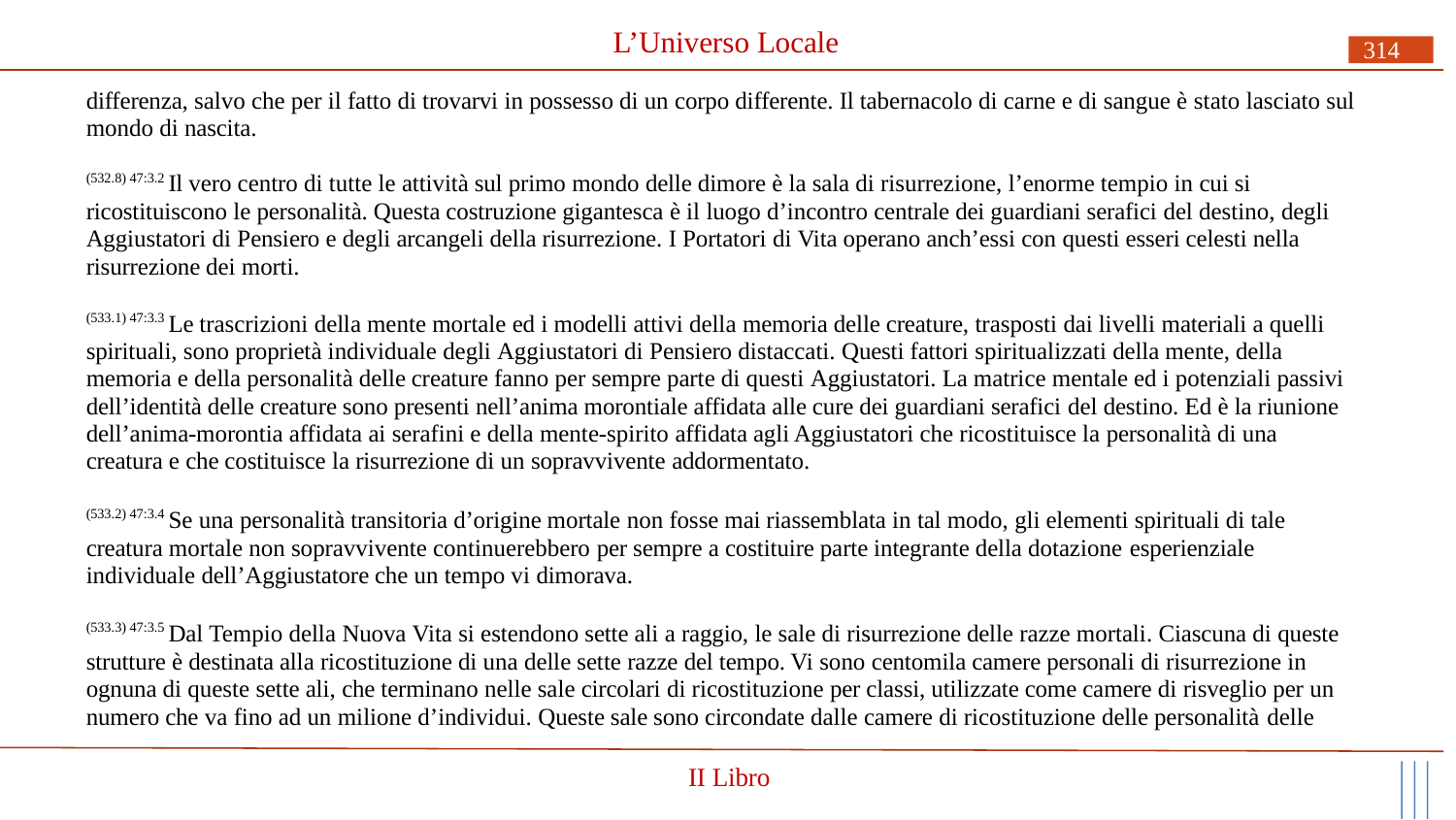

# L’Universo Locale
314

differenza, salvo che per il fatto di trovarvi in possesso di un corpo differente. Il tabernacolo di carne e di sangue è stato lasciato sul  mondo di nascita.

(532.8) 47:3.2 Il vero centro di tutte le attività sul primo mondo delle dimore è la sala di risurrezione, l’enorme tempio in cui si  ricostituiscono le personalità. Questa costruzione gigantesca è il luogo d’incontro centrale dei guardiani serafici del destino, degli  Aggiustatori di Pensiero e degli arcangeli della risurrezione. I Portatori di Vita operano anch’essi con questi esseri celesti nella  risurrezione dei morti.

(533.1) 47:3.3 Le trascrizioni della mente mortale ed i modelli attivi della memoria delle creature, trasposti dai livelli materiali a quelli  spirituali, sono proprietà individuale degli Aggiustatori di Pensiero distaccati. Questi fattori spiritualizzati della mente, della  memoria e della personalità delle creature fanno per sempre parte di questi Aggiustatori. La matrice mentale ed i potenziali passivi  dell’identità delle creature sono presenti nell’anima morontiale affidata alle cure dei guardiani serafici del destino. Ed è la riunione  dell’anima-morontia affidata ai serafini e della mente-spirito affidata agli Aggiustatori che ricostituisce la personalità di una  creatura e che costituisce la risurrezione di un sopravvivente addormentato.

(533.2) 47:3.4 Se una personalità transitoria d’origine mortale non fosse mai riassemblata in tal modo, gli elementi spirituali di tale  creatura mortale non sopravvivente continuerebbero per sempre a costituire parte integrante della dotazione esperienziale
individuale dell’Aggiustatore che un tempo vi dimorava.

(533.3) 47:3.5 Dal Tempio della Nuova Vita si estendono sette ali a raggio, le sale di risurrezione delle razze mortali. Ciascuna di queste  strutture è destinata alla ricostituzione di una delle sette razze del tempo. Vi sono centomila camere personali di risurrezione in  ognuna di queste sette ali, che terminano nelle sale circolari di ricostituzione per classi, utilizzate come camere di risveglio per un  numero che va fino ad un milione d’individui. Queste sale sono circondate dalle camere di ricostituzione delle personalità delle

II Libro